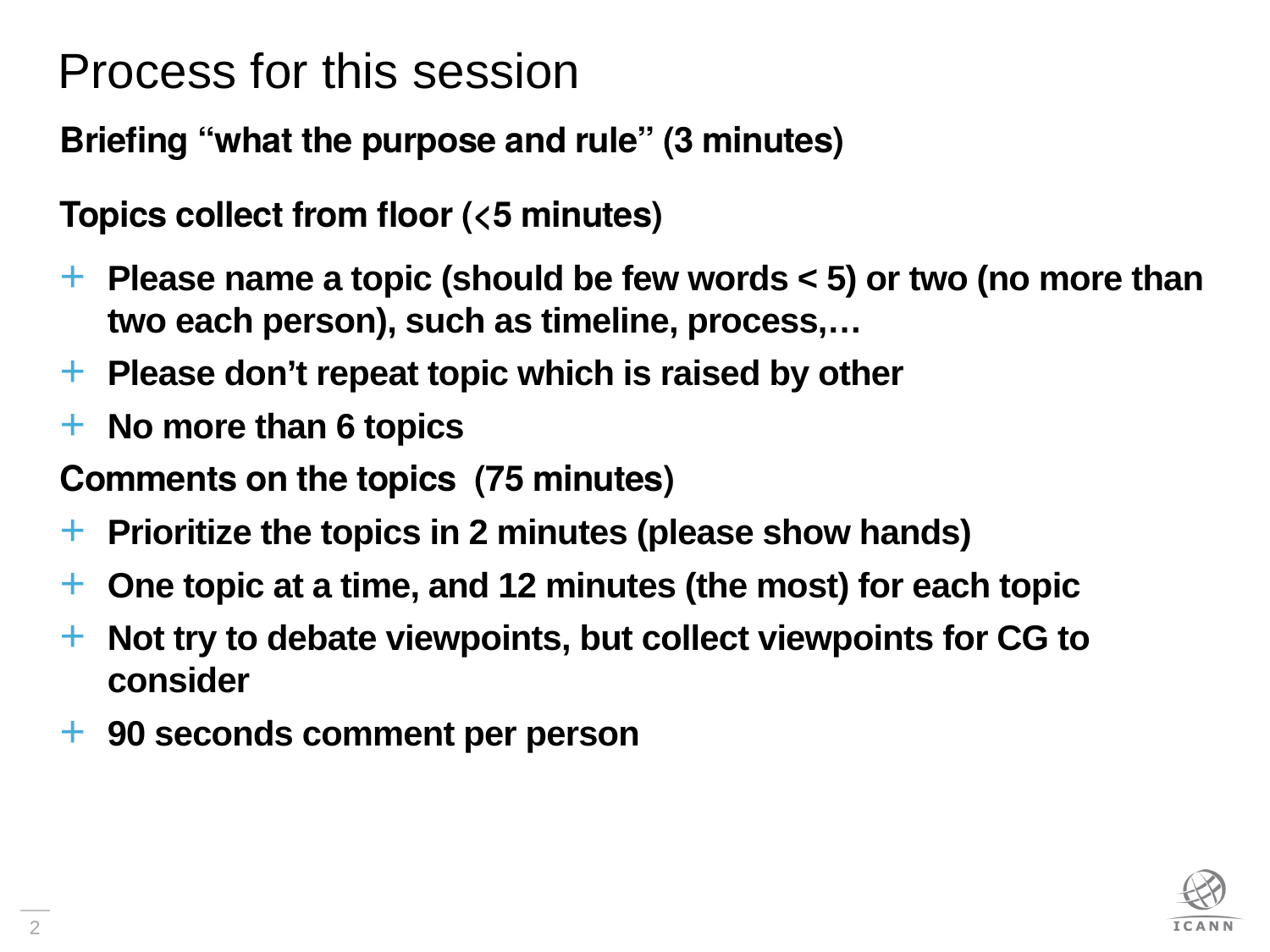

# Process for this session
Briefing “what the purpose and rule” (3 minutes)
Topics collect from floor (<5 minutes)
Please name a topic (should be few words < 5) or two (no more than two each person), such as timeline, process,…
Please don’t repeat topic which is raised by other
No more than 6 topics
Comments on the topics  (75 minutes)
Prioritize the topics in 2 minutes (please show hands)
One topic at a time, and 12 minutes (the most) for each topic
Not try to debate viewpoints, but collect viewpoints for CG to consider
90 seconds comment per person